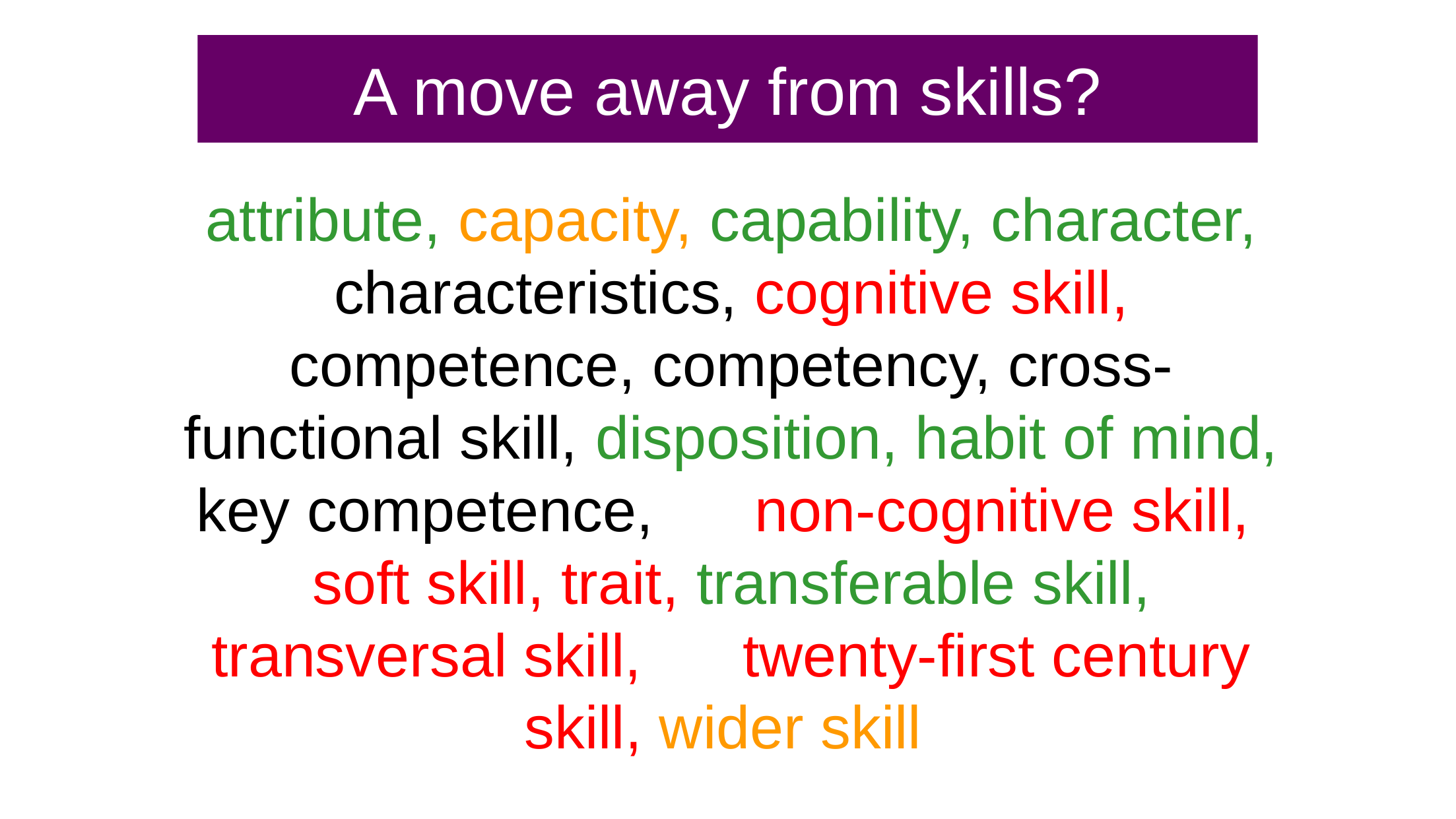

A move away from skills?
attribute, capacity, capability, character, characteristics, cognitive skill, competence, competency, cross-functional skill, disposition, habit of mind, key competence,      non-cognitive skill,  soft skill, trait, transferable skill, transversal skill,      twenty-first century skill, wider skill